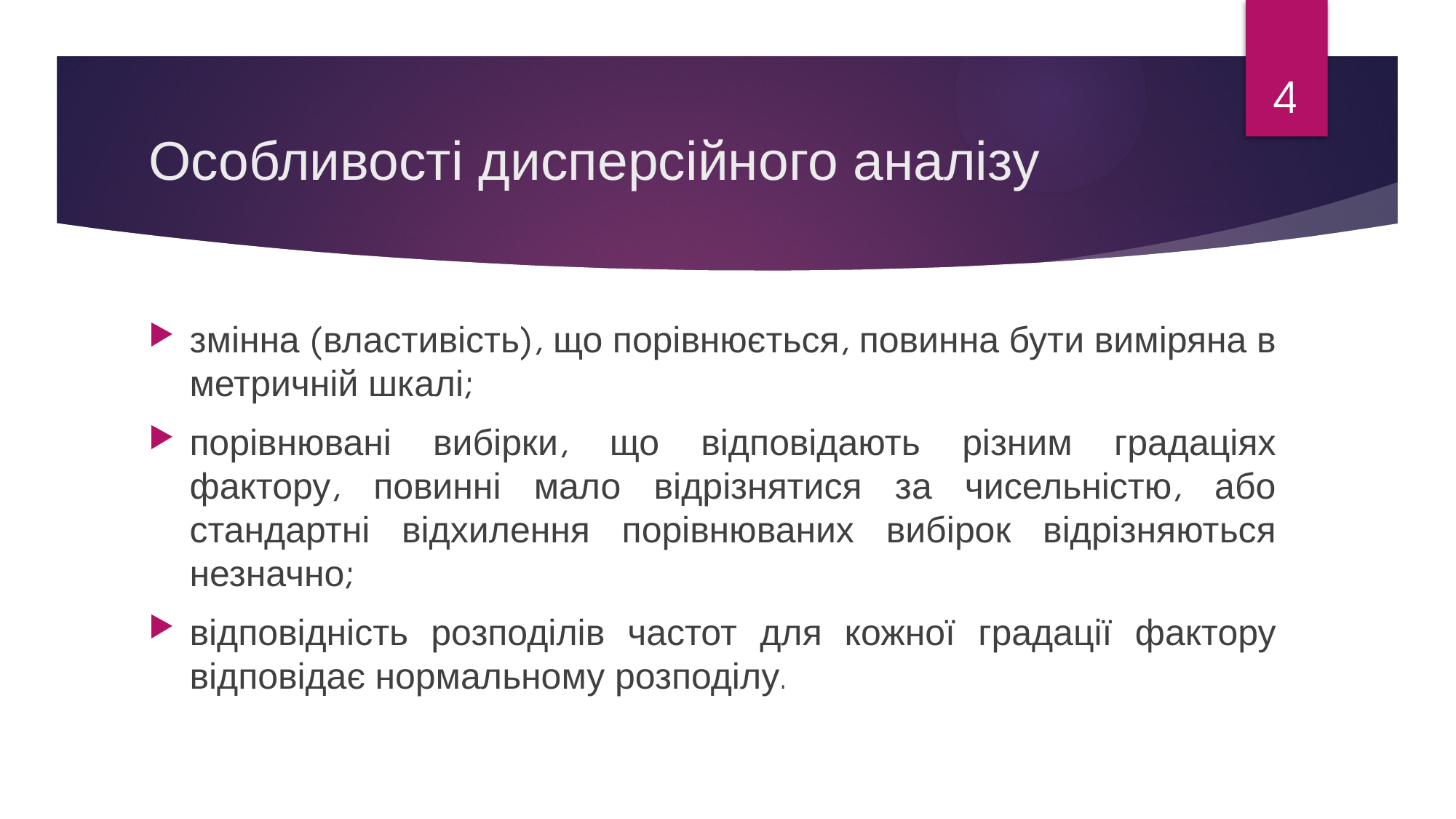

4
# Особливості дисперсійного аналізу
змінна (властивість), що порівнюється, повинна бути виміряна в метричній шкалі;
порівнювані вибірки, що відповідають різним градаціях фактору, повинні мало відрізнятися за чисельністю, або стандартні відхилення порівнюваних вибірок відрізняються незначно;
відповідність розподілів частот для кожної градації фактору відповідає нормальному розподілу.